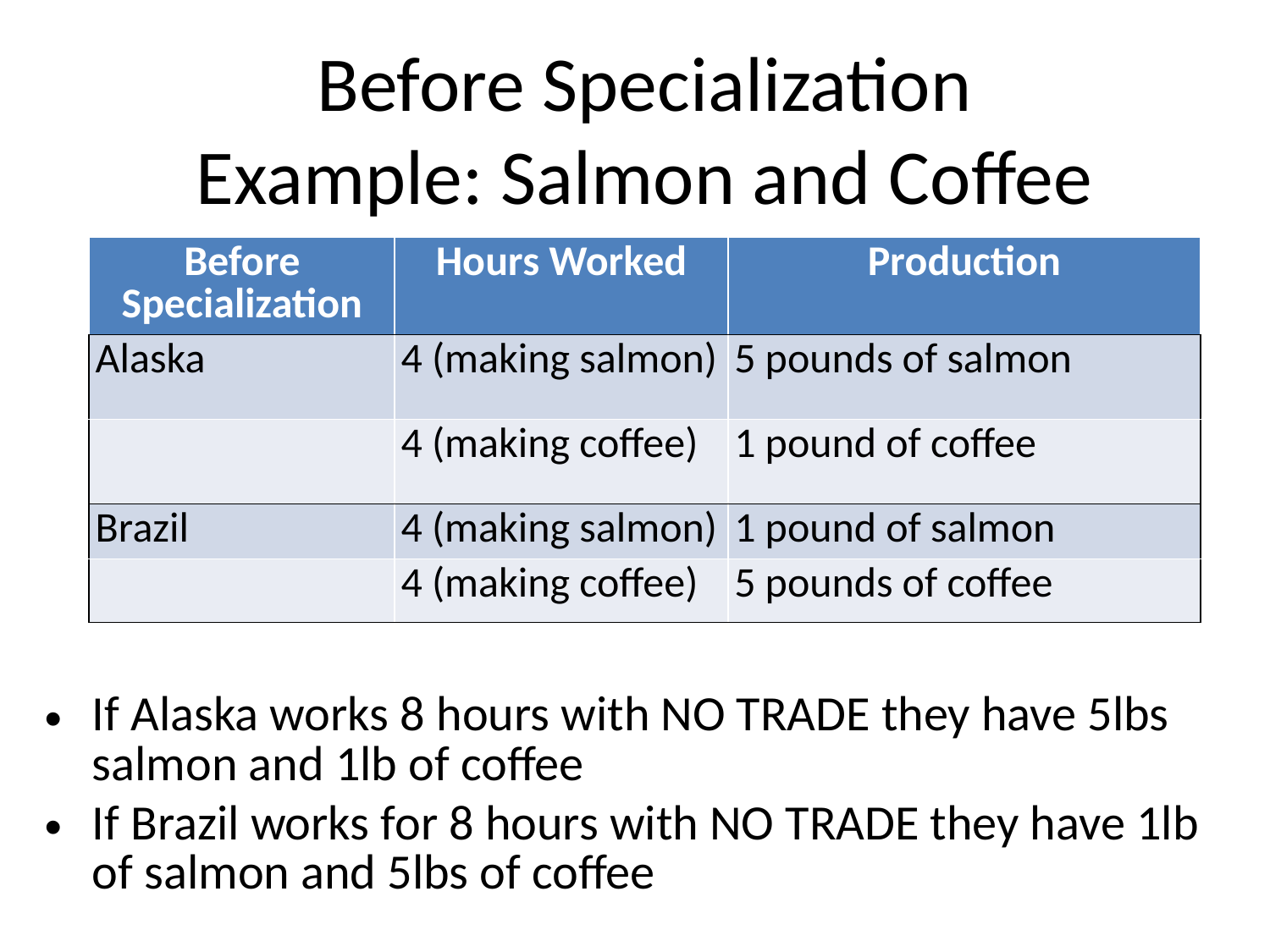

# Before Specialization Example: Salmon and Coffee
| Before Specialization | Hours Worked | Production |
| --- | --- | --- |
| Alaska | 4 (making salmon) | 5 pounds of salmon |
|  | 4 (making coffee) | 1 pound of coffee |
| Brazil | 4 (making salmon) | 1 pound of salmon |
|  | 4 (making coffee) | 5 pounds of coffee |
If Alaska works 8 hours with NO TRADE they have 5lbs salmon and 1lb of coffee
If Brazil works for 8 hours with NO TRADE they have 1lb of salmon and 5lbs of coffee